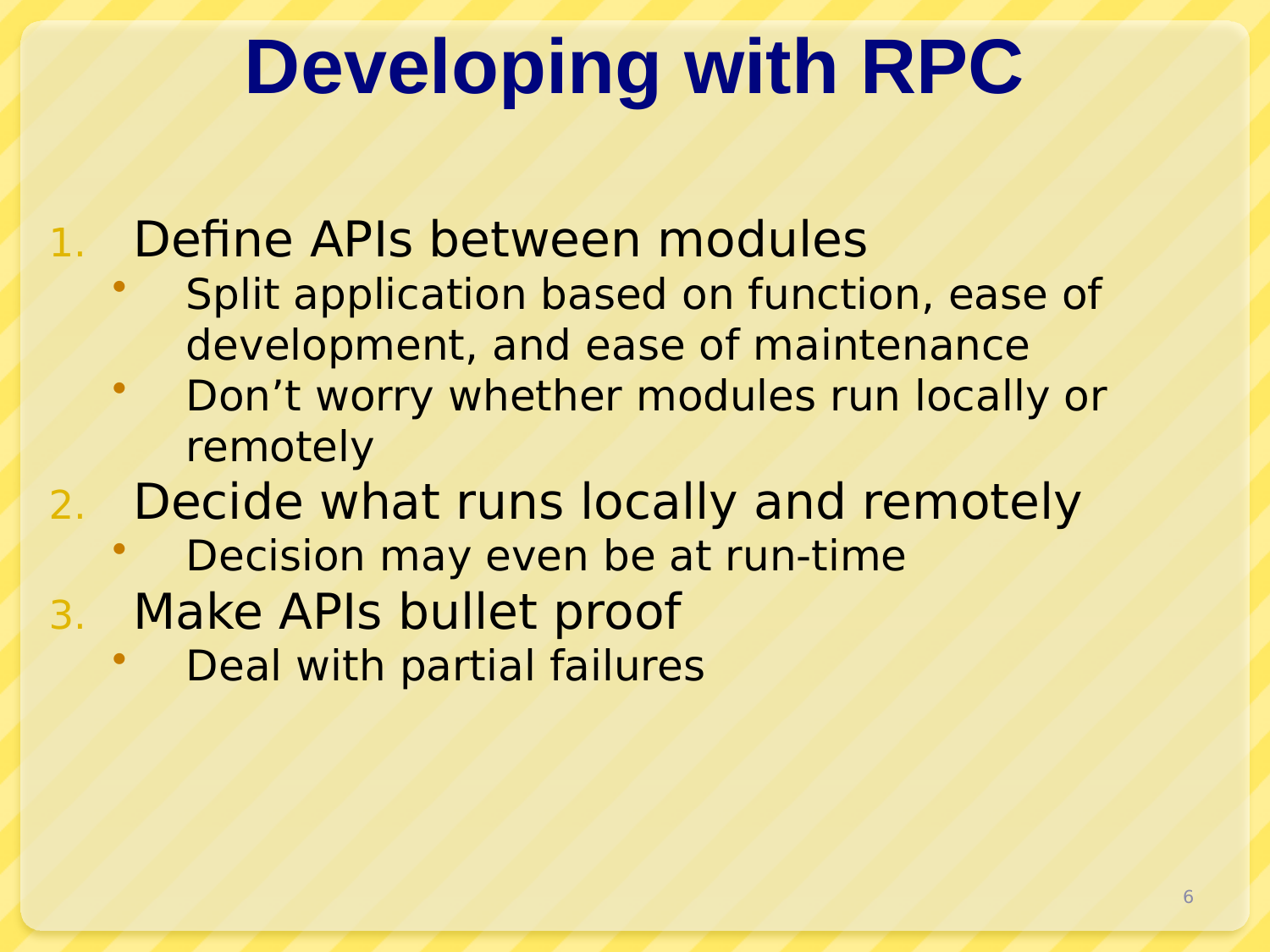

# Developing with RPC
Define APIs between modules
Split application based on function, ease of development, and ease of maintenance
Don’t worry whether modules run locally or remotely
Decide what runs locally and remotely
Decision may even be at run-time
Make APIs bullet proof
Deal with partial failures

6